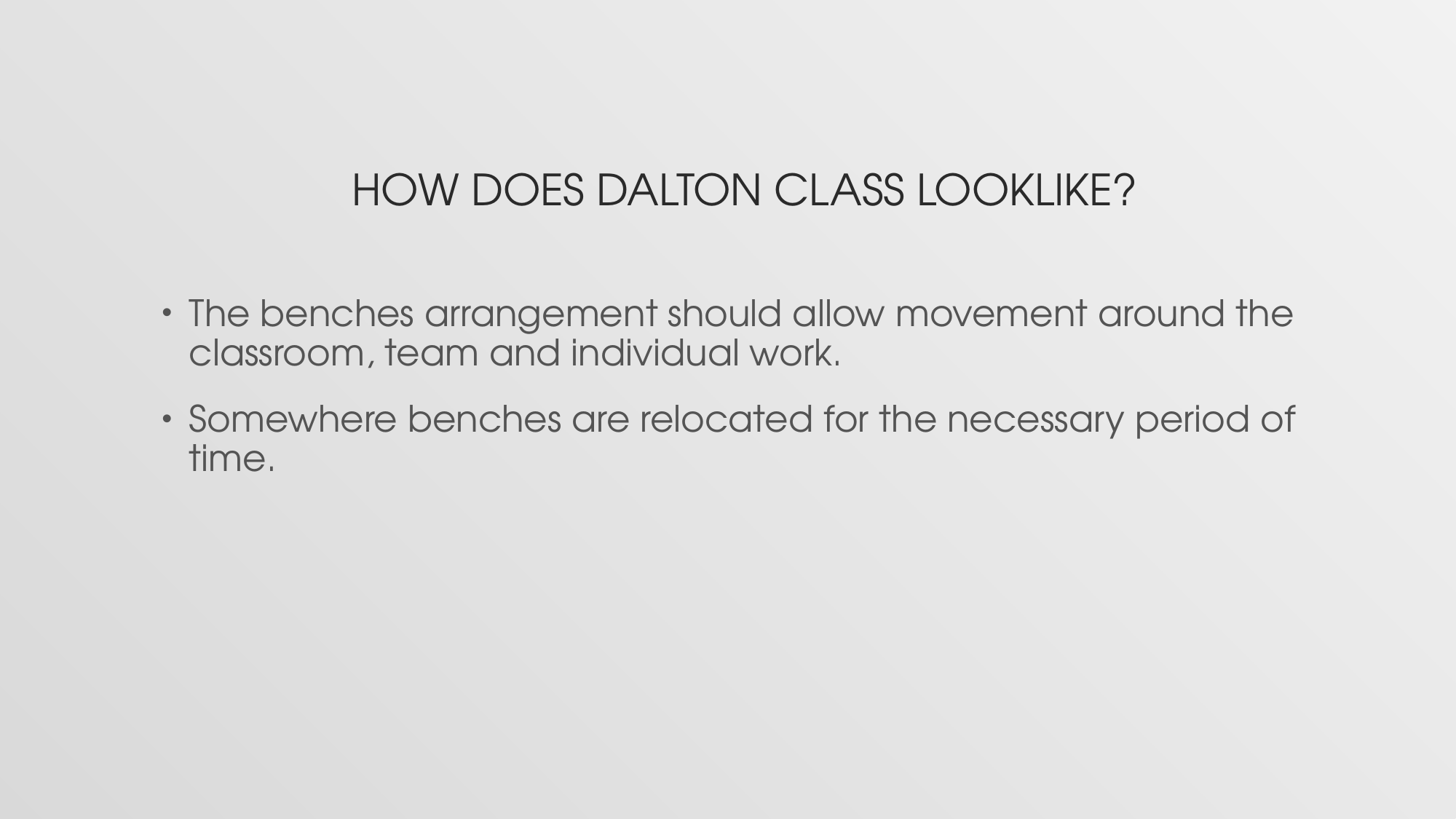

# How does Dalton class looklike?

The benches arrangement should allow movement around the classroom, team and individual work.
Somewhere benches are relocated for the necessary period of time.